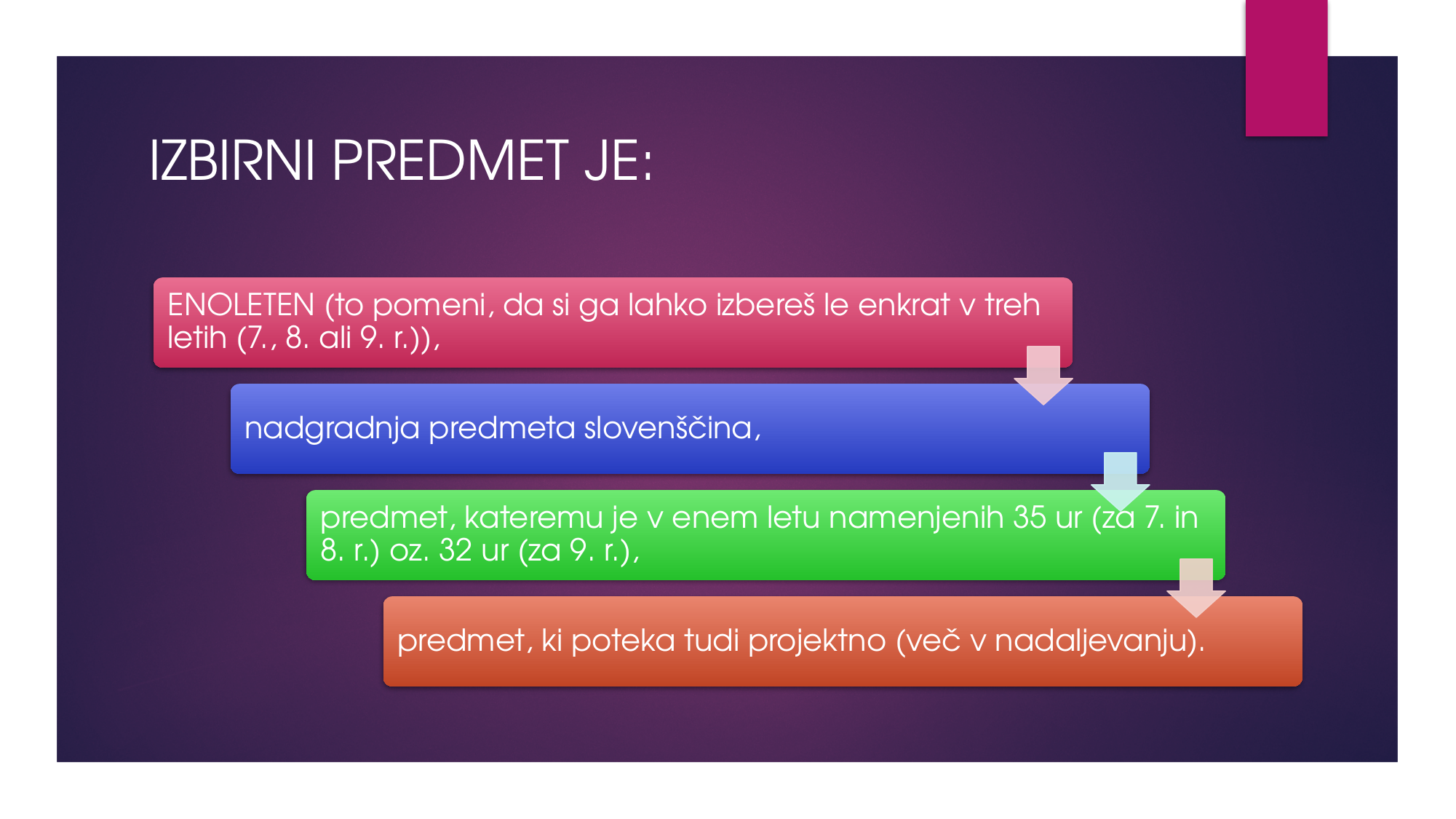

# IZBIRNI PREDMET JE:
ENOLETEN (to pomeni, da si ga lahko izbereš le enkrat v treh letih (7., 8. ali 9. r.)),
nadgradnja predmeta slovenščina,
predmet, kateremu je v enem letu namenjenih 35 ur (za 7. in 8. r.) oz. 32 ur (za 9. r.),
predmet, ki poteka tudi projektno (več v nadaljevanju).